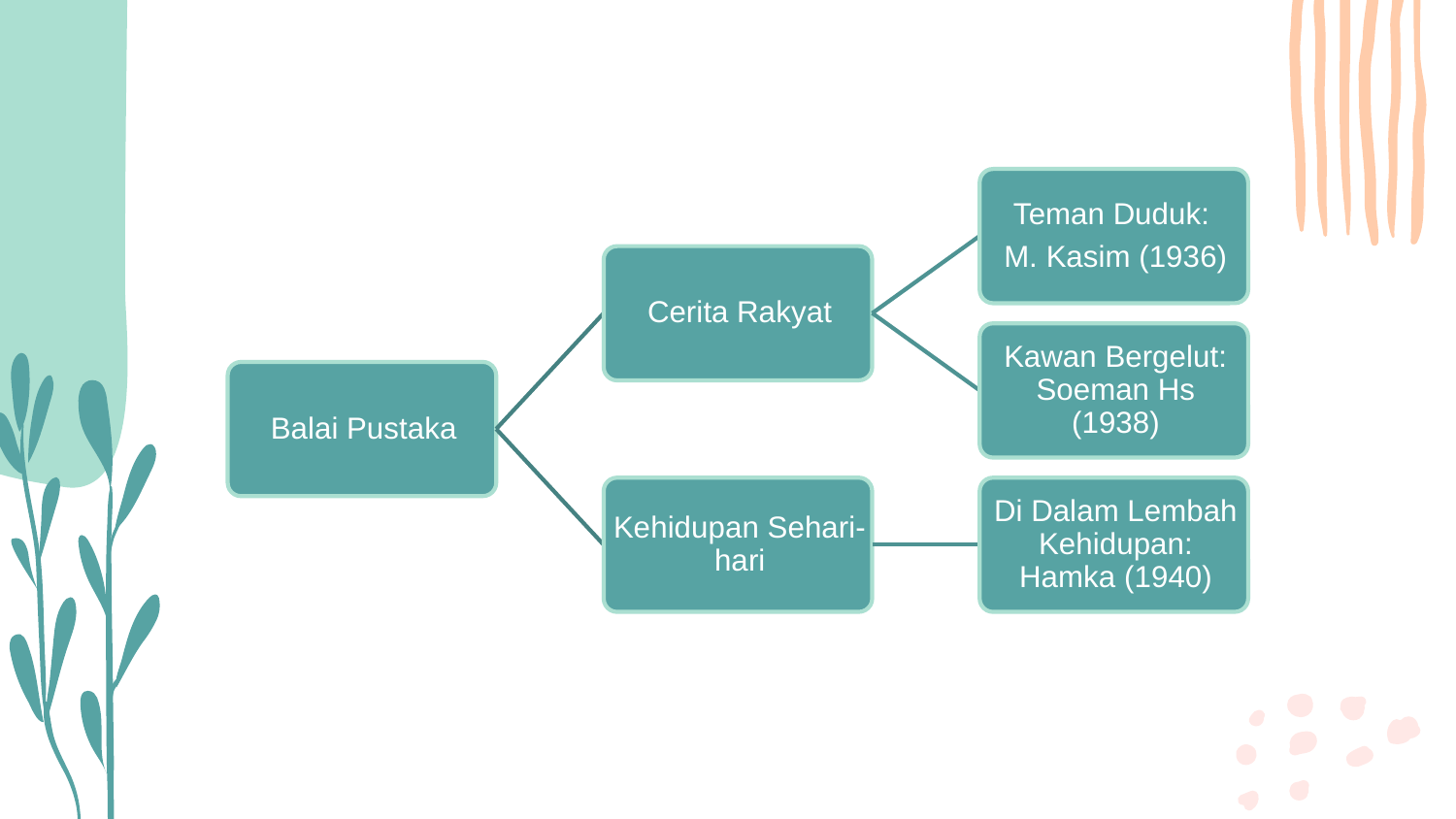

Balai Pustaka

Cerita Rakyat

Teman Duduk:
M. Kasim (1936)

Kawan Bergelut: Soeman Hs (1938)

Kehidupan Sehari-hari

Di Dalam Lembah Kehidupan: Hamka (1940)